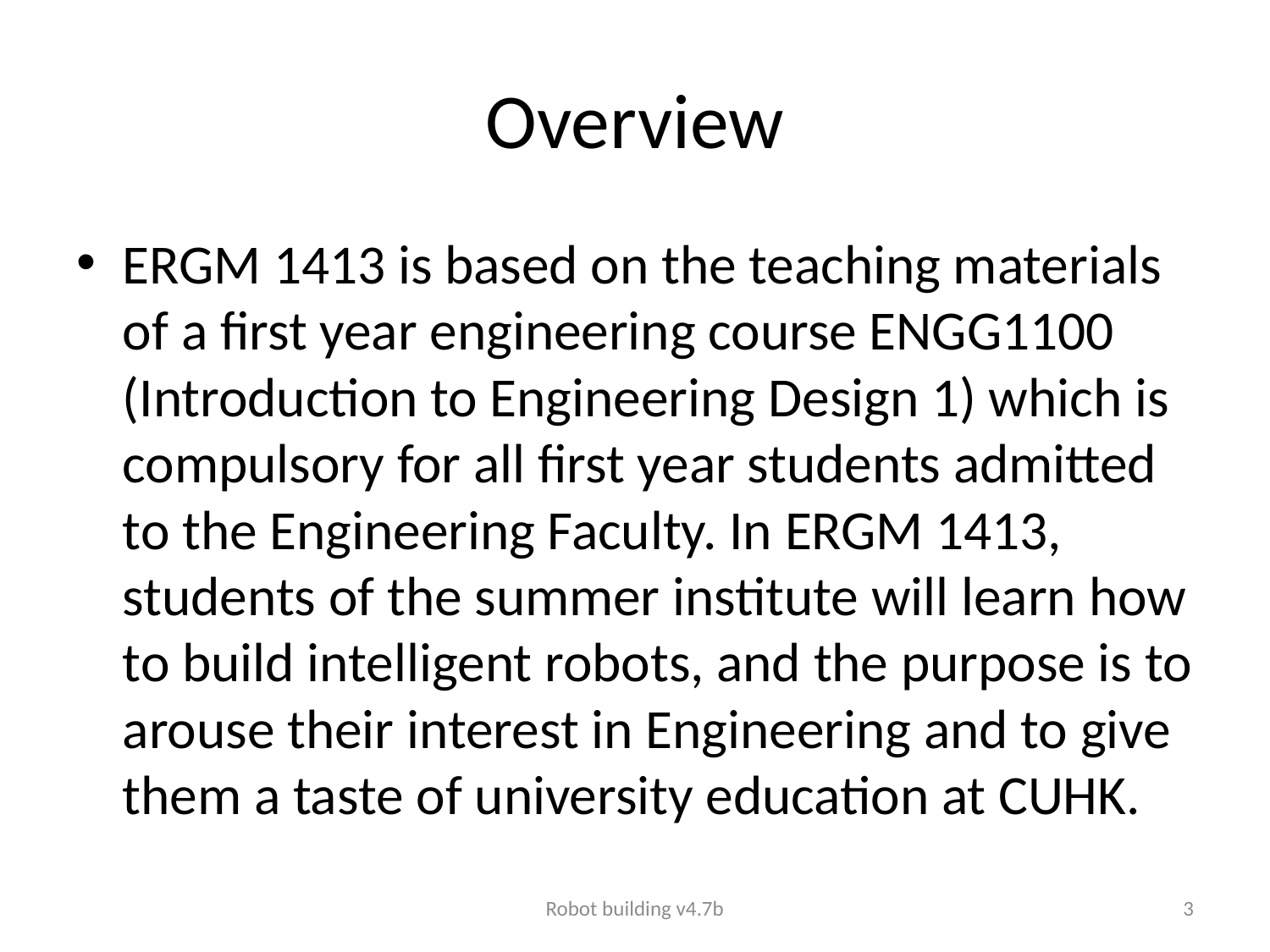

# Overview
ERGM 1413 is based on the teaching materials of a first year engineering course ENGG1100 (Introduction to Engineering Design 1) which is compulsory for all first year students admitted to the Engineering Faculty. In ERGM 1413, students of the summer institute will learn how to build intelligent robots, and the purpose is to arouse their interest in Engineering and to give them a taste of university education at CUHK.

Robot building v4.7b
3